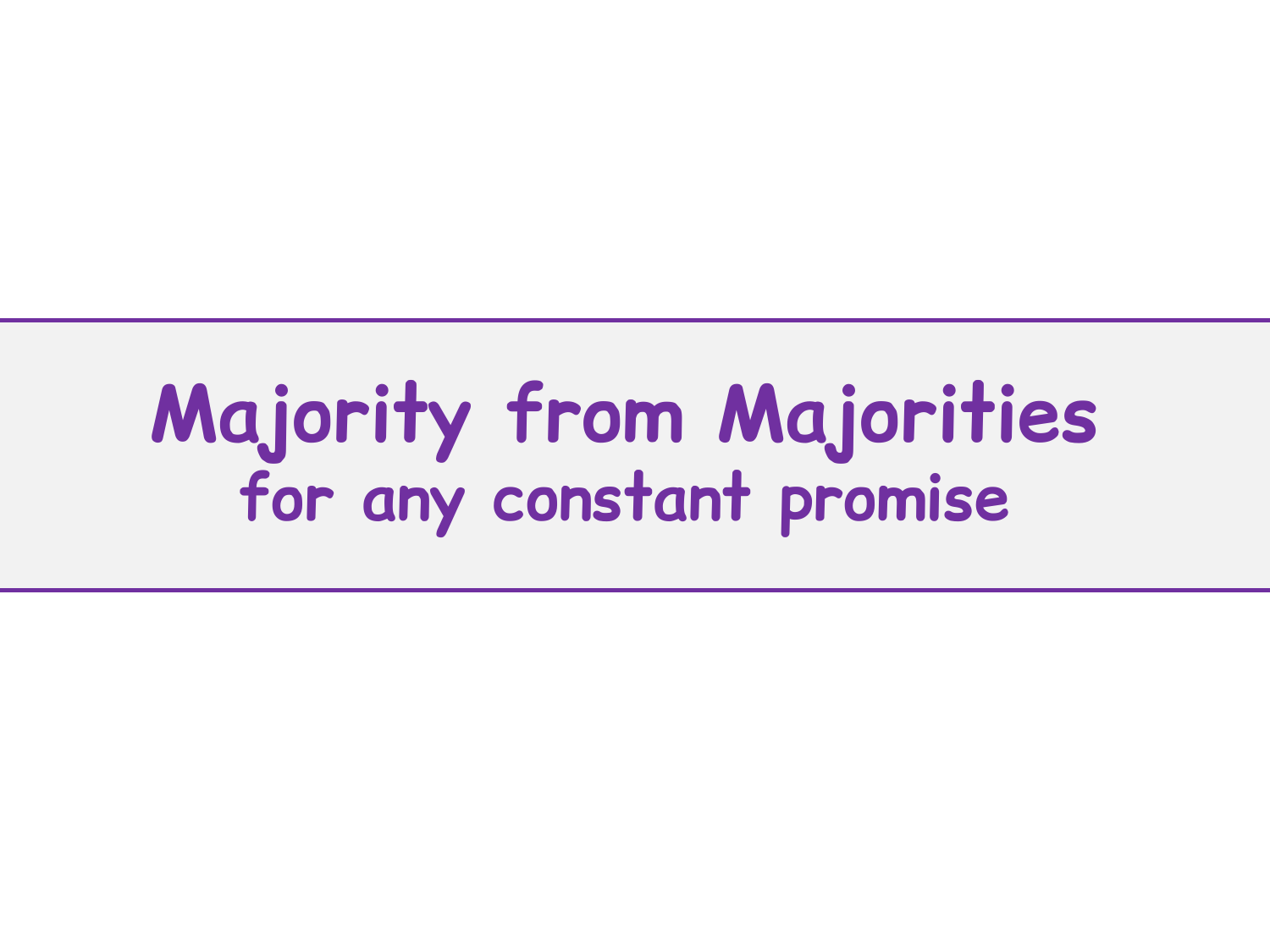

# Majority from Majorities for any constant promise